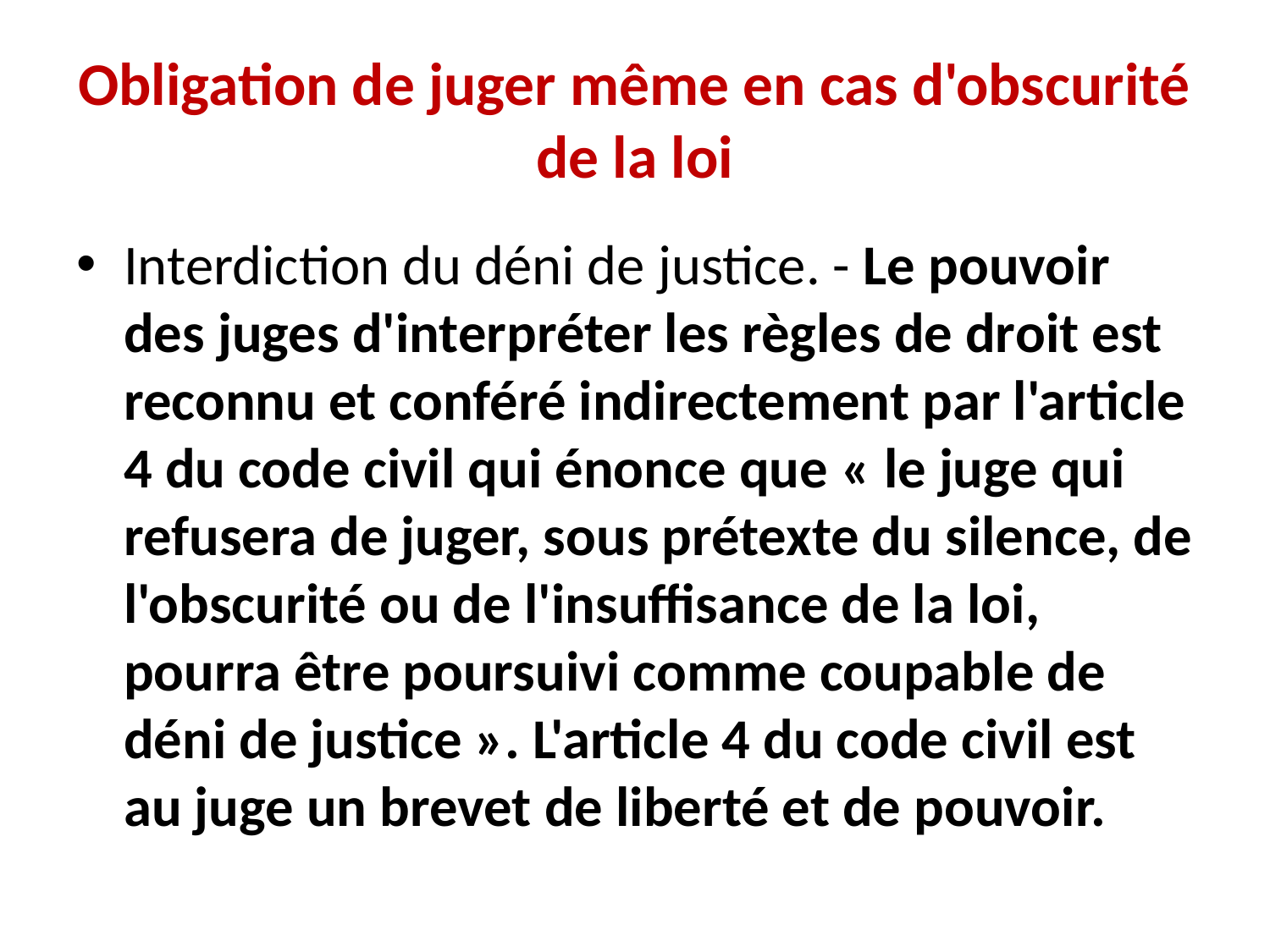

# Obligation de juger même en cas d'obscurité de la loi
Interdiction du déni de justice. - Le pouvoir des juges d'interpréter les règles de droit est reconnu et conféré indirectement par l'article 4 du code civil qui énonce que « le juge qui refusera de juger, sous prétexte du silence, de l'obscurité ou de l'insuffisance de la loi, pourra être poursuivi comme coupable de déni de justice ». L'article 4 du code civil est au juge un brevet de liberté et de pouvoir.